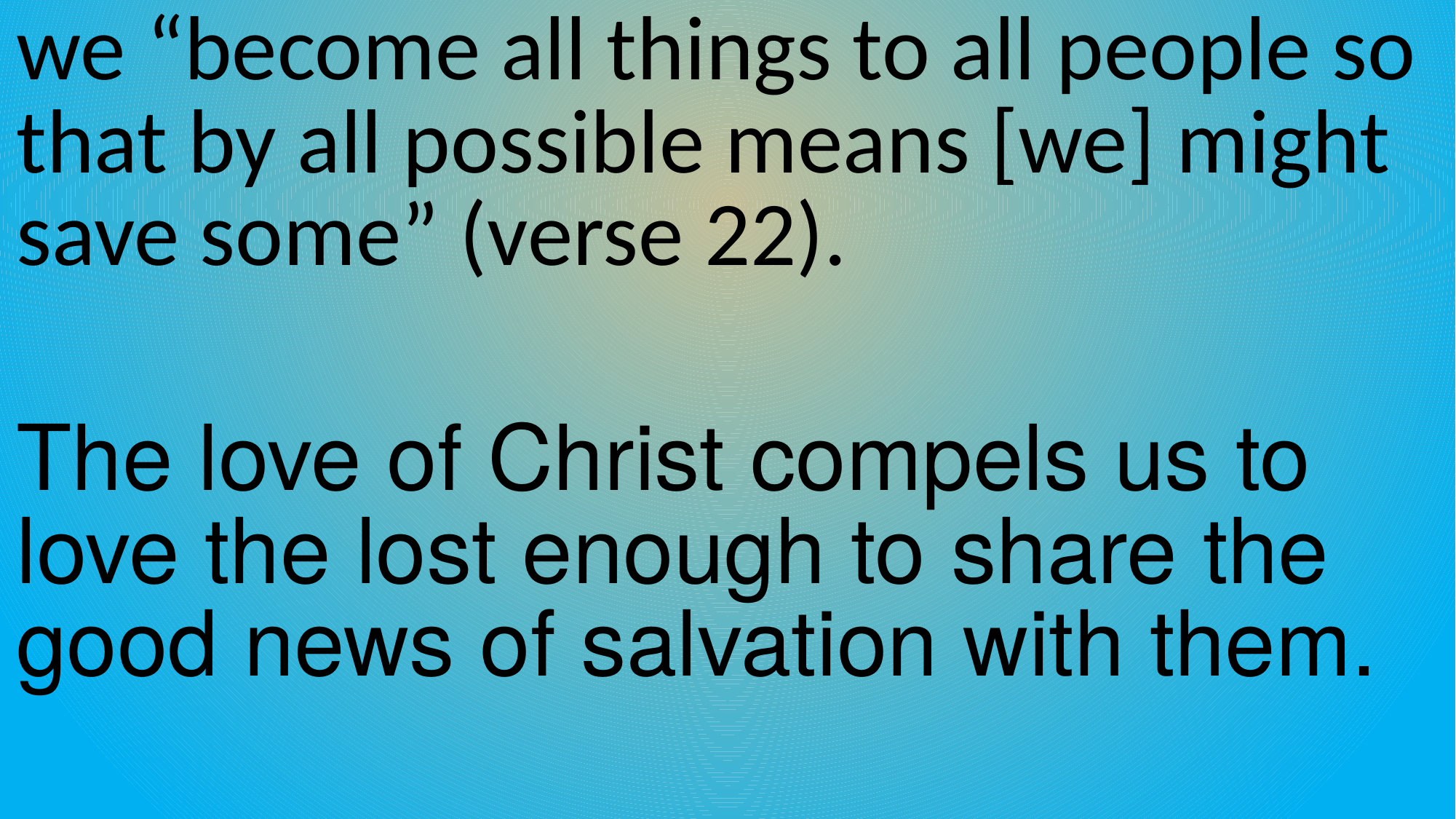

we “become all things to all people so that by all possible means [we] might save some” (verse 22).

The love of Christ compels us to love the lost enough to share the good news of salvation with them.